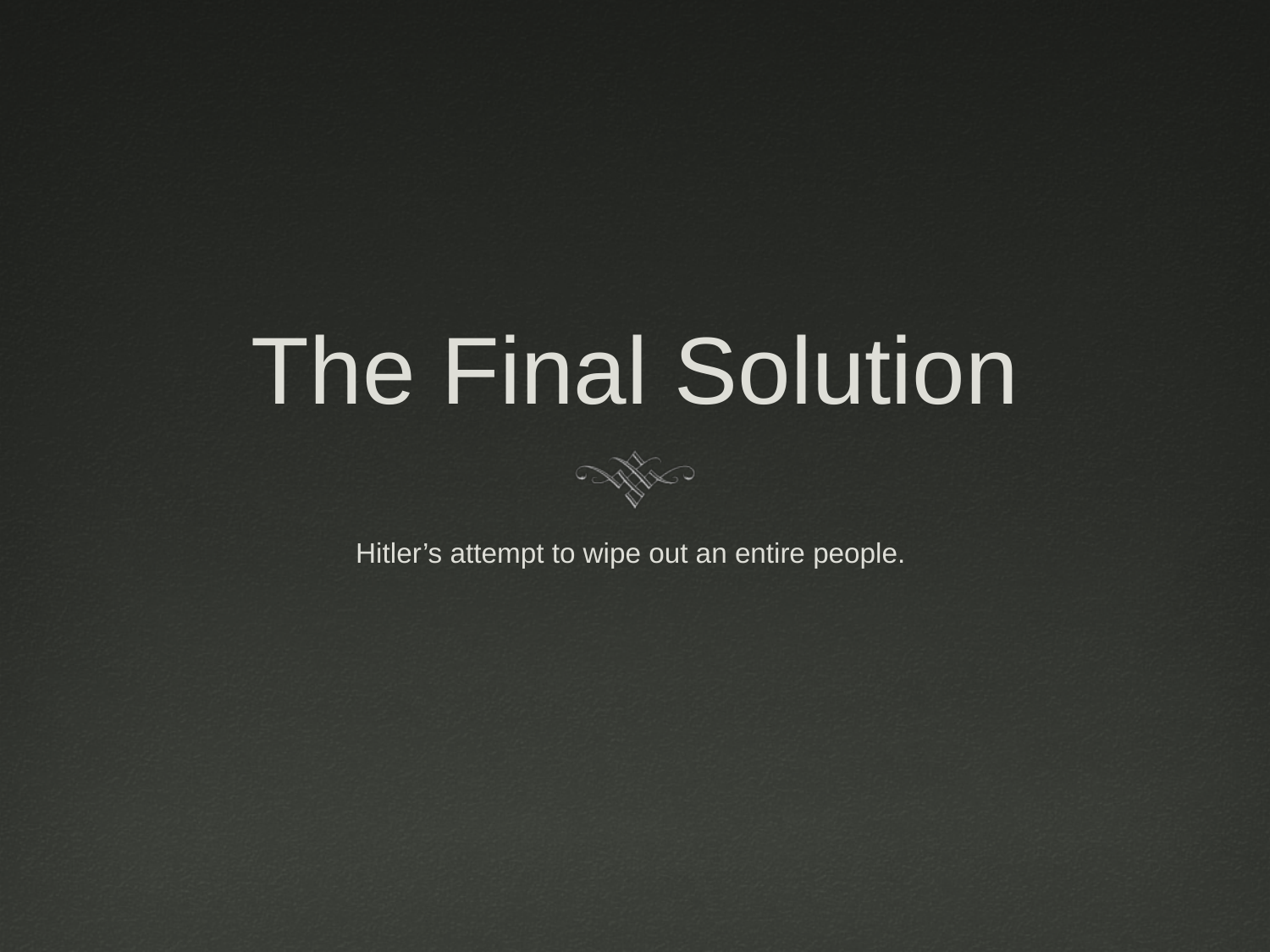

# The Final Solution
Hitler’s attempt to wipe out an entire people.